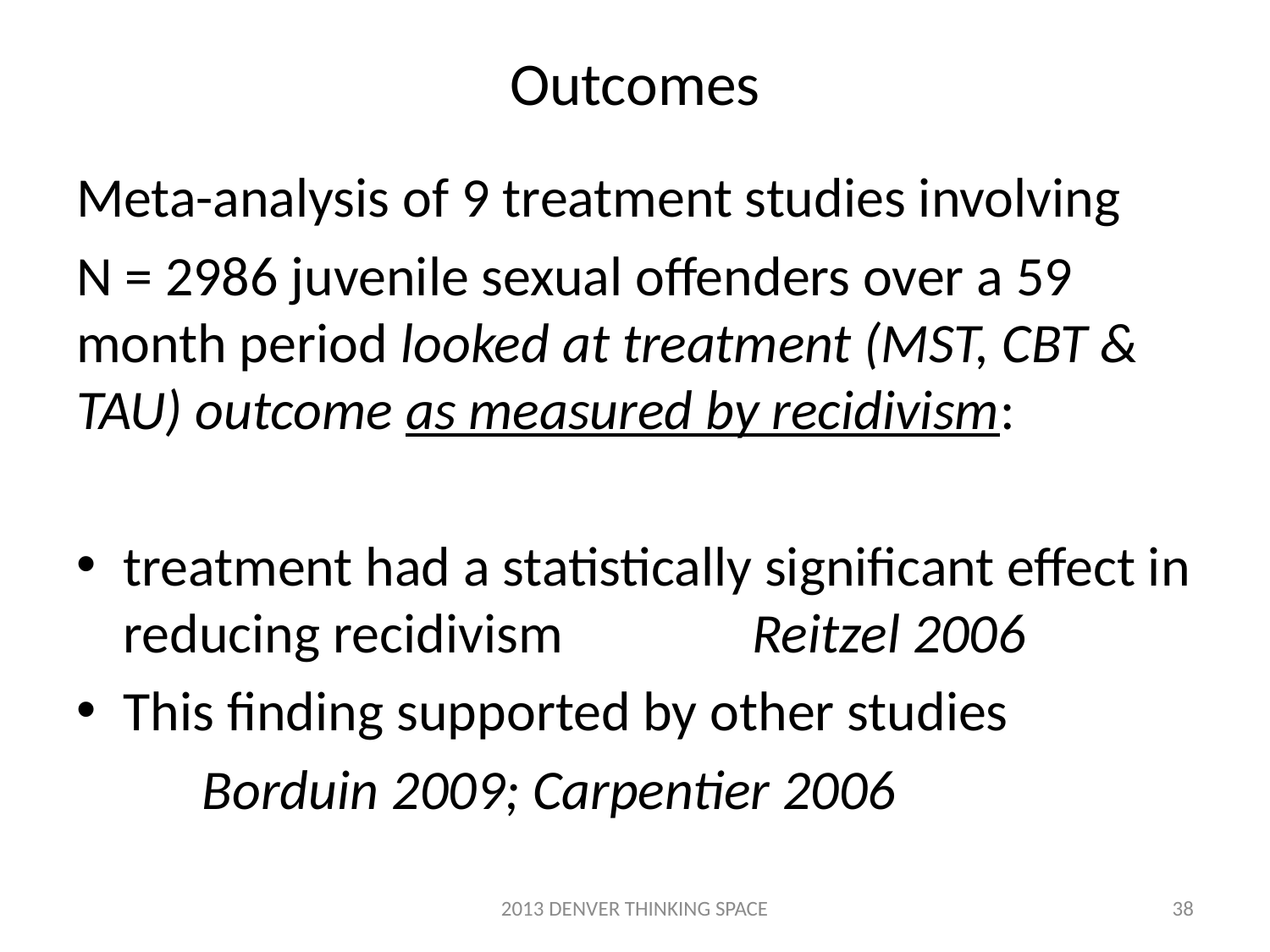

# Outcomes
Meta-analysis of 9 treatment studies involving
N = 2986 juvenile sexual offenders over a 59 month period looked at treatment (MST, CBT & TAU) outcome as measured by recidivism:

treatment had a statistically significant effect in reducing recidivism          		Reitzel 2006
This finding supported by other studies
						Borduin 2009; Carpentier 2006
2013 DENVER THINKING SPACE
38